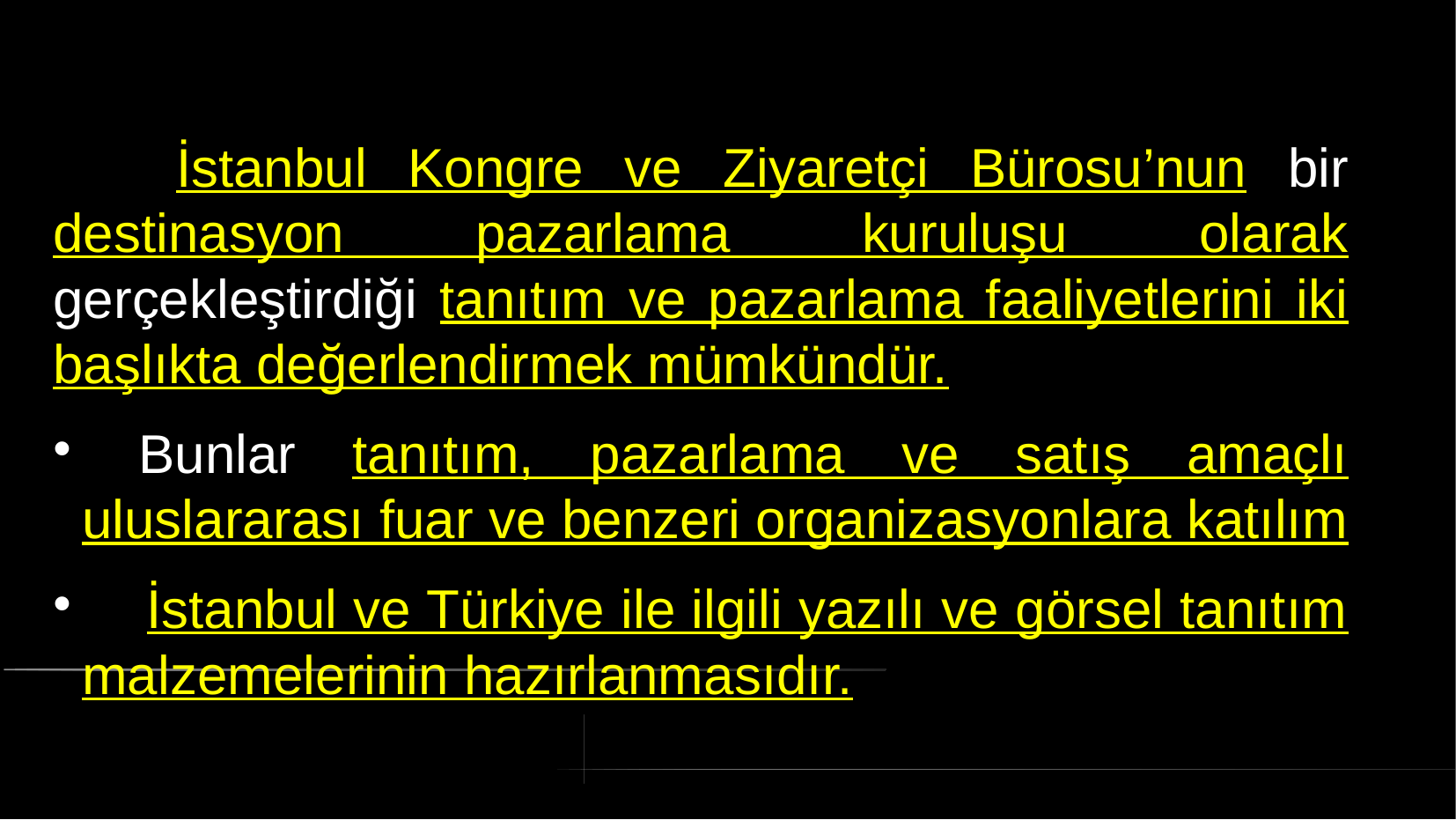

# İstanbul Kongre ve Ziyaretçi Bürosu’nun bir destinasyon pazarlama kuruluşu olarak gerçekleştirdiği tanıtım ve pazarlama faaliyetlerini iki başlıkta değerlendirmek mümkündür.
 Bunlar tanıtım, pazarlama ve satış amaçlı uluslararası fuar ve benzeri organizasyonlara katılım
    İstanbul ve Türkiye ile ilgili yazılı ve görsel tanıtım malzemelerinin hazırlanmasıdır.